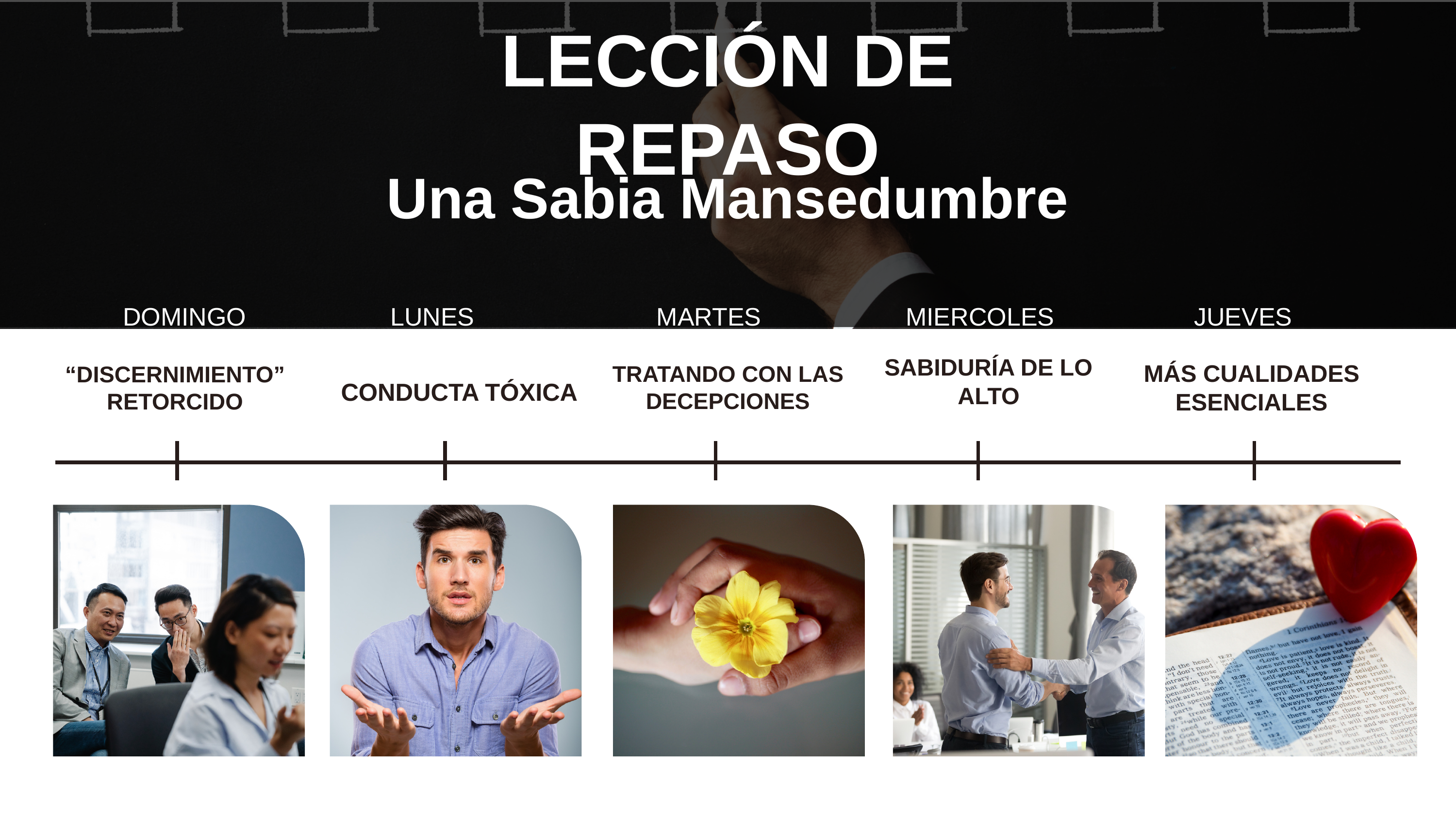

LECCIÓN DE REPASO
Una Sabia Mansedumbre
DOMINGO
LUNES
MARTES
MIERCOLES
JUEVES
SABIDURÍA DE LO ALTO
MÁS CUALIDADES ESENCIALES
“DISCERNIMIENTO” RETORCIDO
TRATANDO CON LAS DECEPCIONES
CONDUCTA TÓXICA